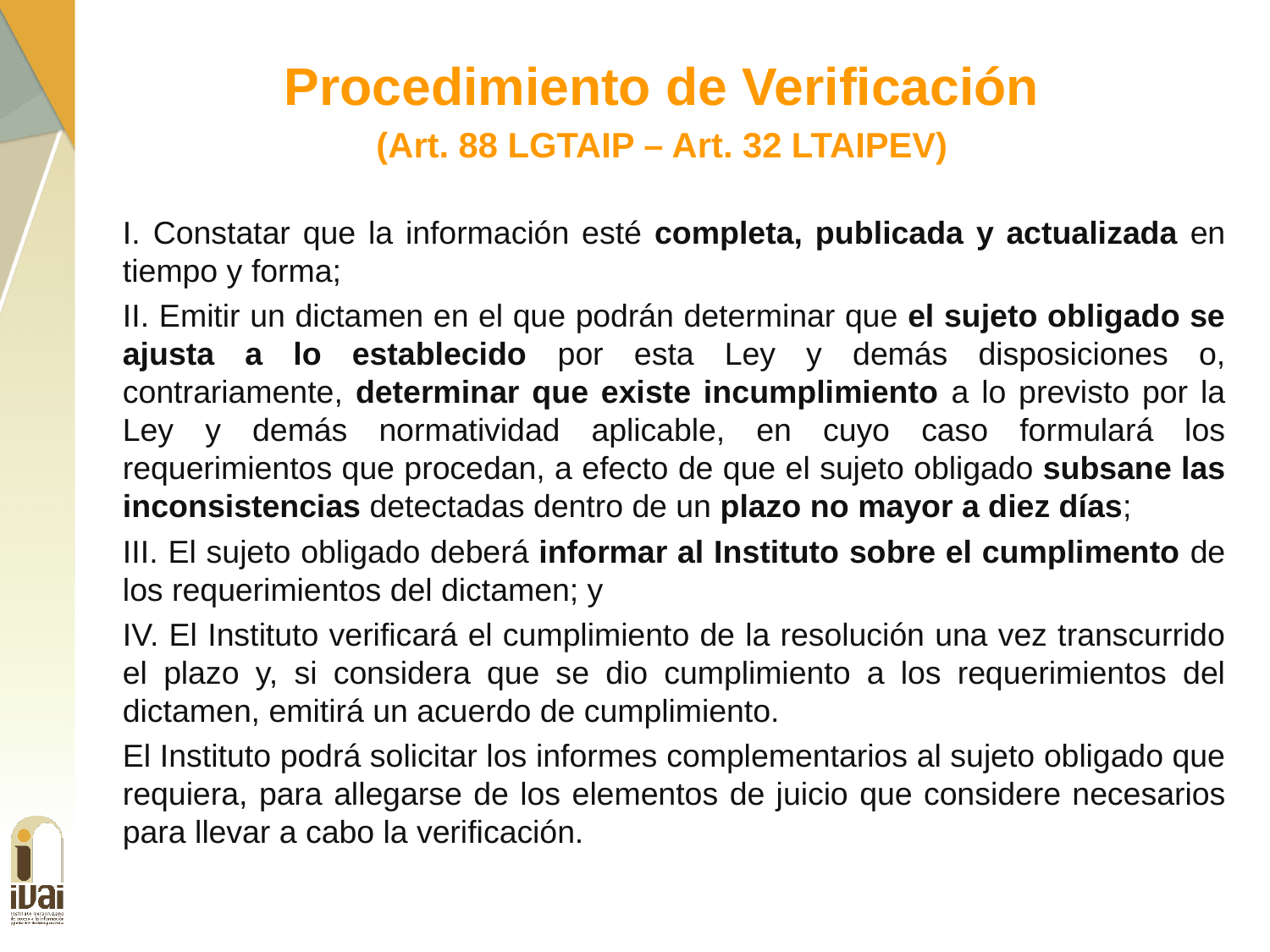

Procedimiento de Verificación
(Art. 88 LGTAIP – Art. 32 LTAIPEV)
I. Constatar que la información esté completa, publicada y actualizada en tiempo y forma;
II. Emitir un dictamen en el que podrán determinar que el sujeto obligado se ajusta a lo establecido por esta Ley y demás disposiciones o, contrariamente, determinar que existe incumplimiento a lo previsto por la Ley y demás normatividad aplicable, en cuyo caso formulará los requerimientos que procedan, a efecto de que el sujeto obligado subsane las inconsistencias detectadas dentro de un plazo no mayor a diez días;
III. El sujeto obligado deberá informar al Instituto sobre el cumplimento de los requerimientos del dictamen; y
IV. El Instituto verificará el cumplimiento de la resolución una vez transcurrido el plazo y, si considera que se dio cumplimiento a los requerimientos del dictamen, emitirá un acuerdo de cumplimiento.
El Instituto podrá solicitar los informes complementarios al sujeto obligado que requiera, para allegarse de los elementos de juicio que considere necesarios para llevar a cabo la verificación.